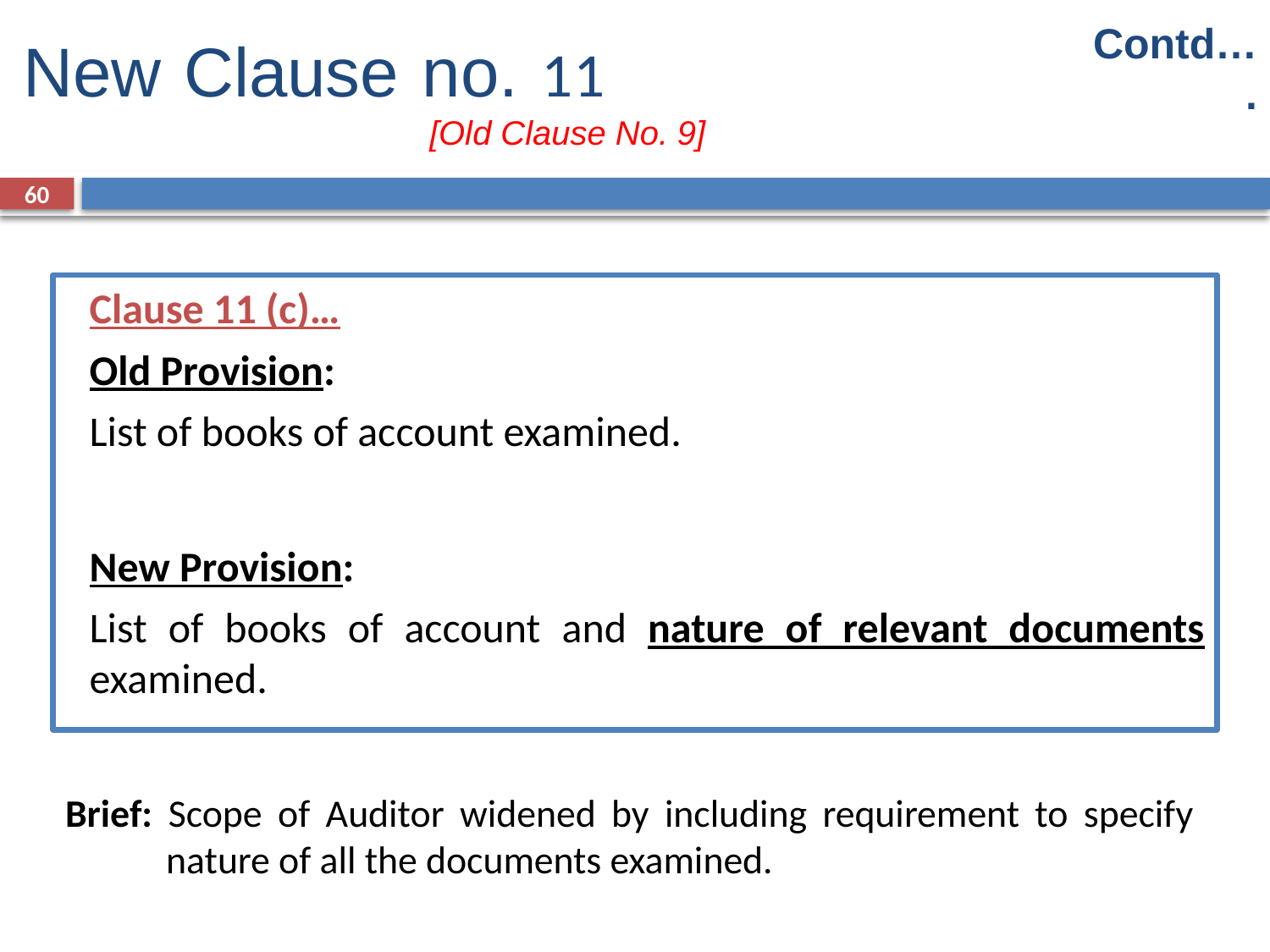

Contd….
# New Clause no. 11	     							[Old Clause No. 9]
60
Clause 11 (c)…
Old Provision:
List of books of account examined.

New Provision:
List of books of account and nature of relevant documents examined.
Brief: Scope of Auditor widened by including requirement to specify nature of all the documents examined.